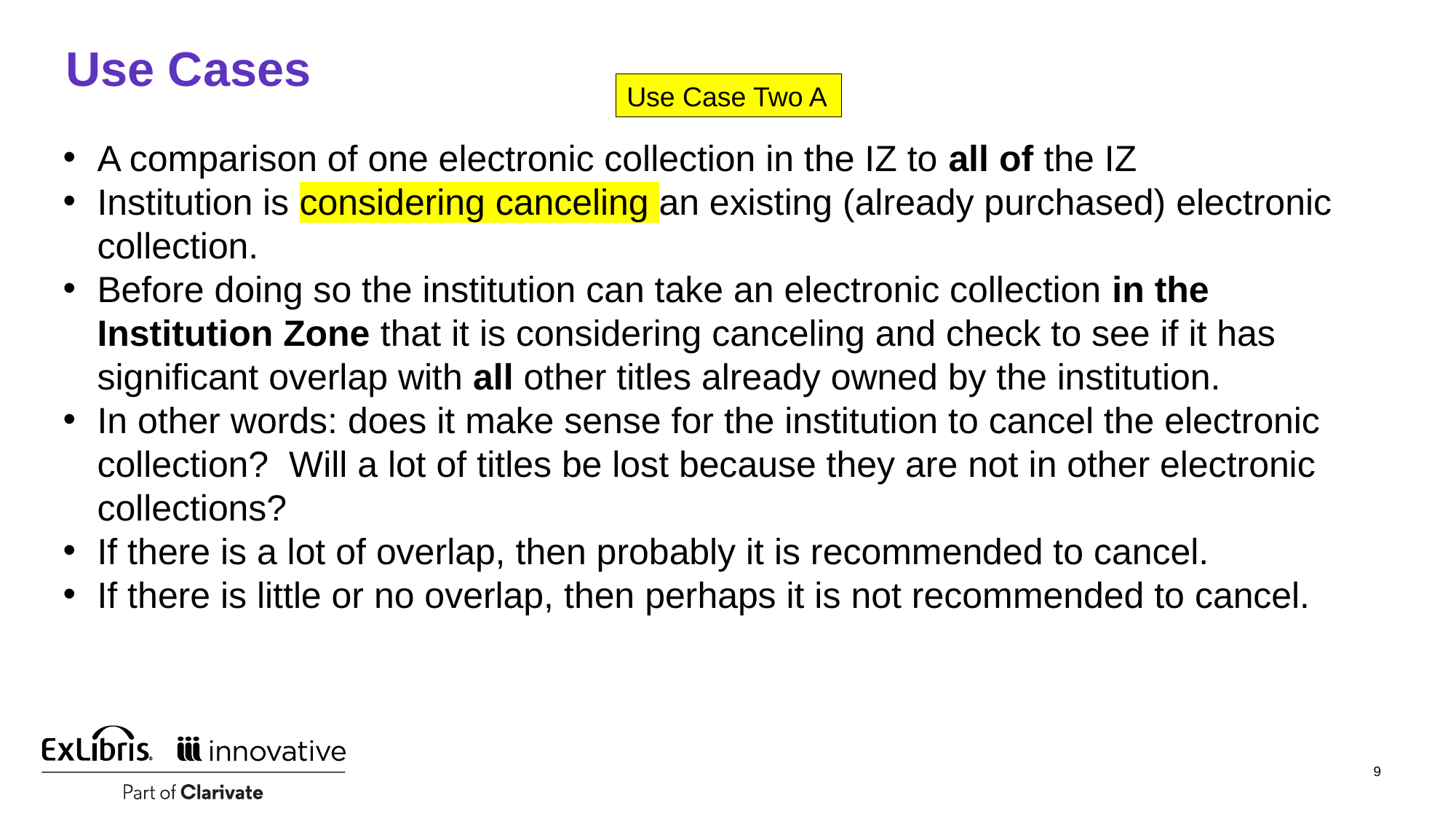

# Use Cases
Use Case Two A
A comparison of one electronic collection in the IZ to all of the IZ
Institution is considering canceling an existing (already purchased) electronic collection.
Before doing so the institution can take an electronic collection in the Institution Zone that it is considering canceling and check to see if it has significant overlap with all other titles already owned by the institution.
In other words: does it make sense for the institution to cancel the electronic collection?  Will a lot of titles be lost because they are not in other electronic collections?
If there is a lot of overlap, then probably it is recommended to cancel.
If there is little or no overlap, then perhaps it is not recommended to cancel.
9